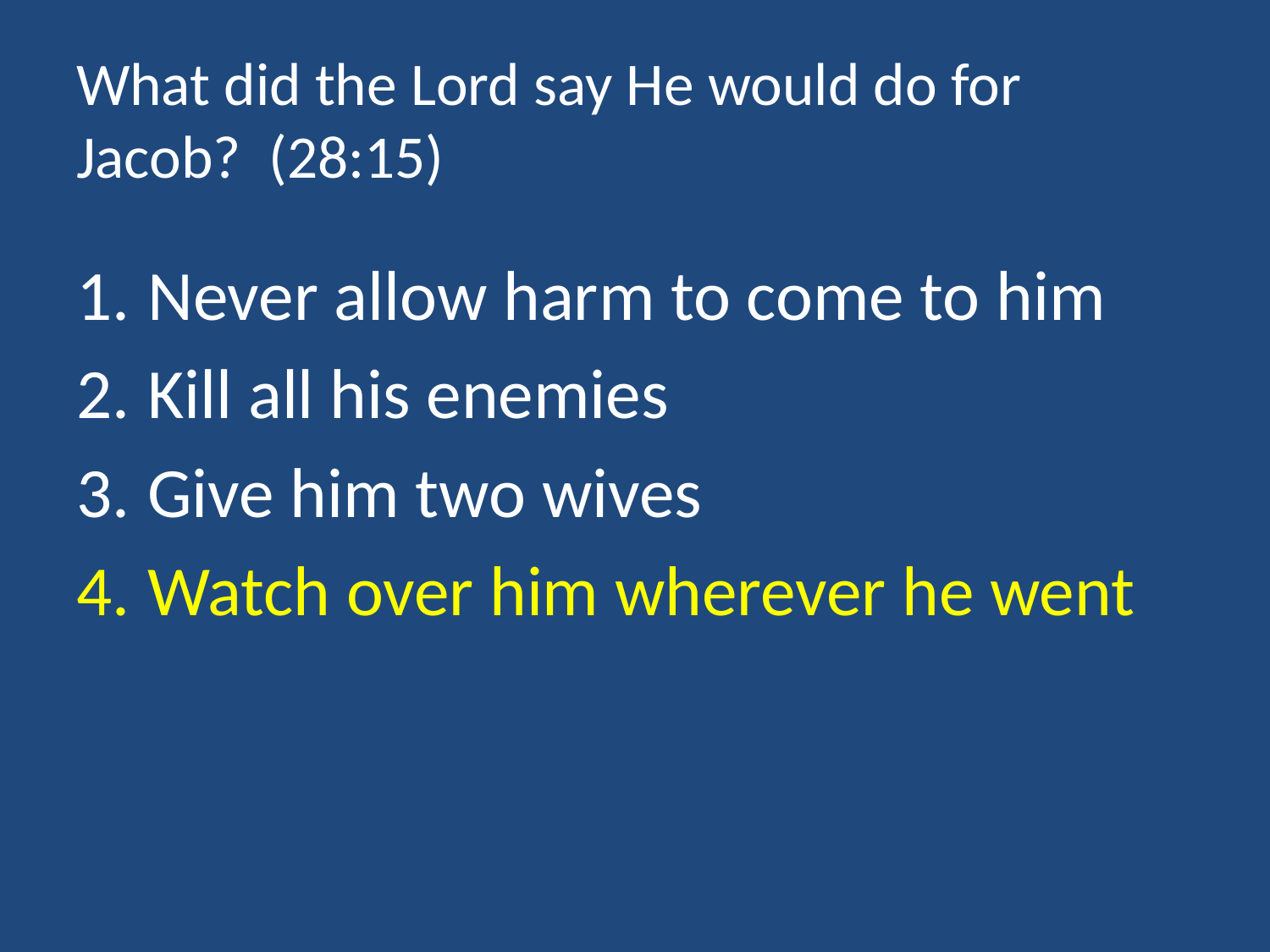

# What did the Lord say He would do for Jacob?  (28:15)
Never allow harm to come to him
Kill all his enemies
Give him two wives
Watch over him wherever he went